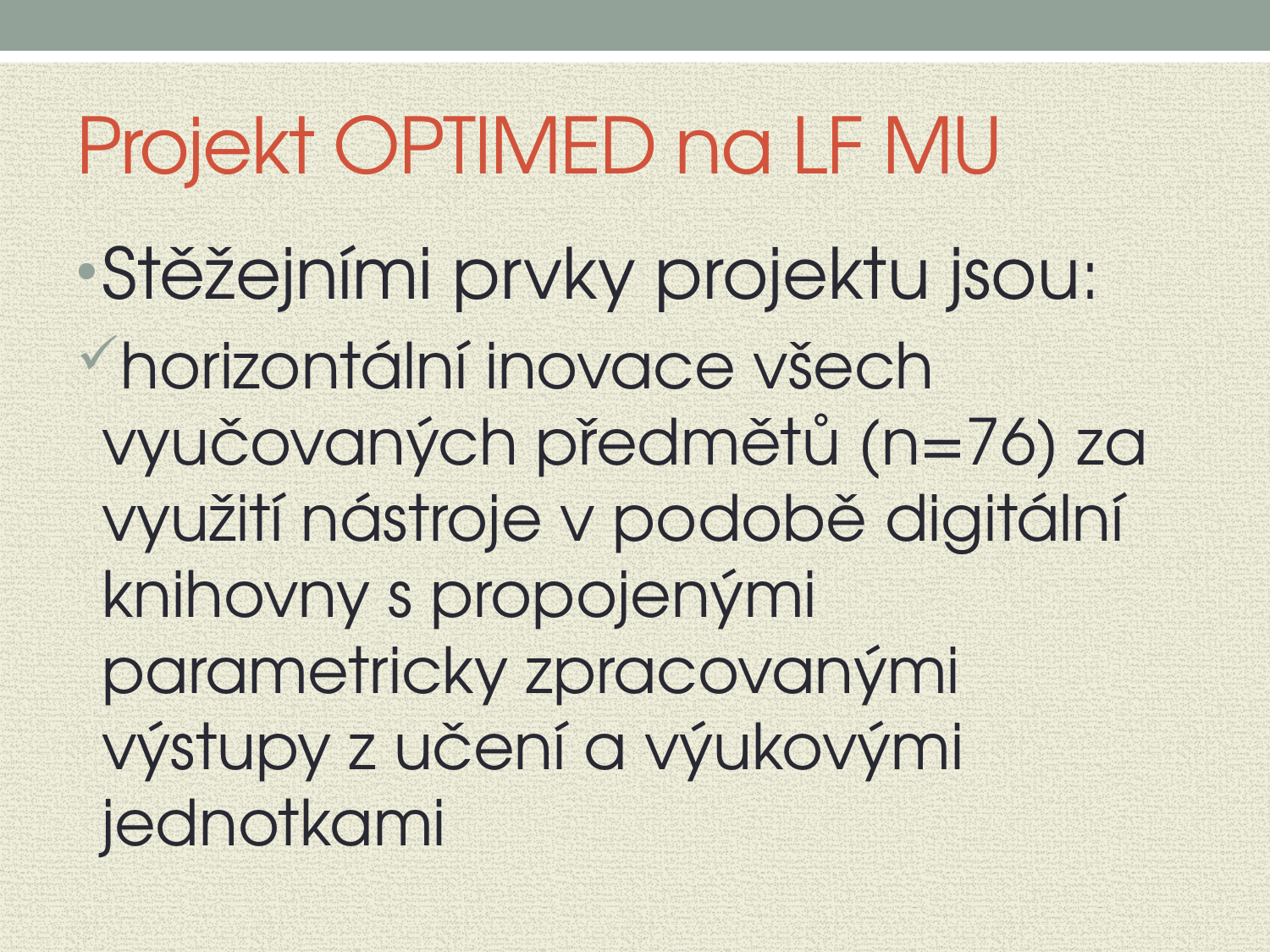

# Projekt OPTIMED na LF MU
Stěžejními prvky projektu jsou:
horizontální inovace všech vyučovaných předmětů (n=76) za využití nástroje v podobě digitální knihovny s propojenými parametricky zpracovanými výstupy z učení a výukovými jednotkami